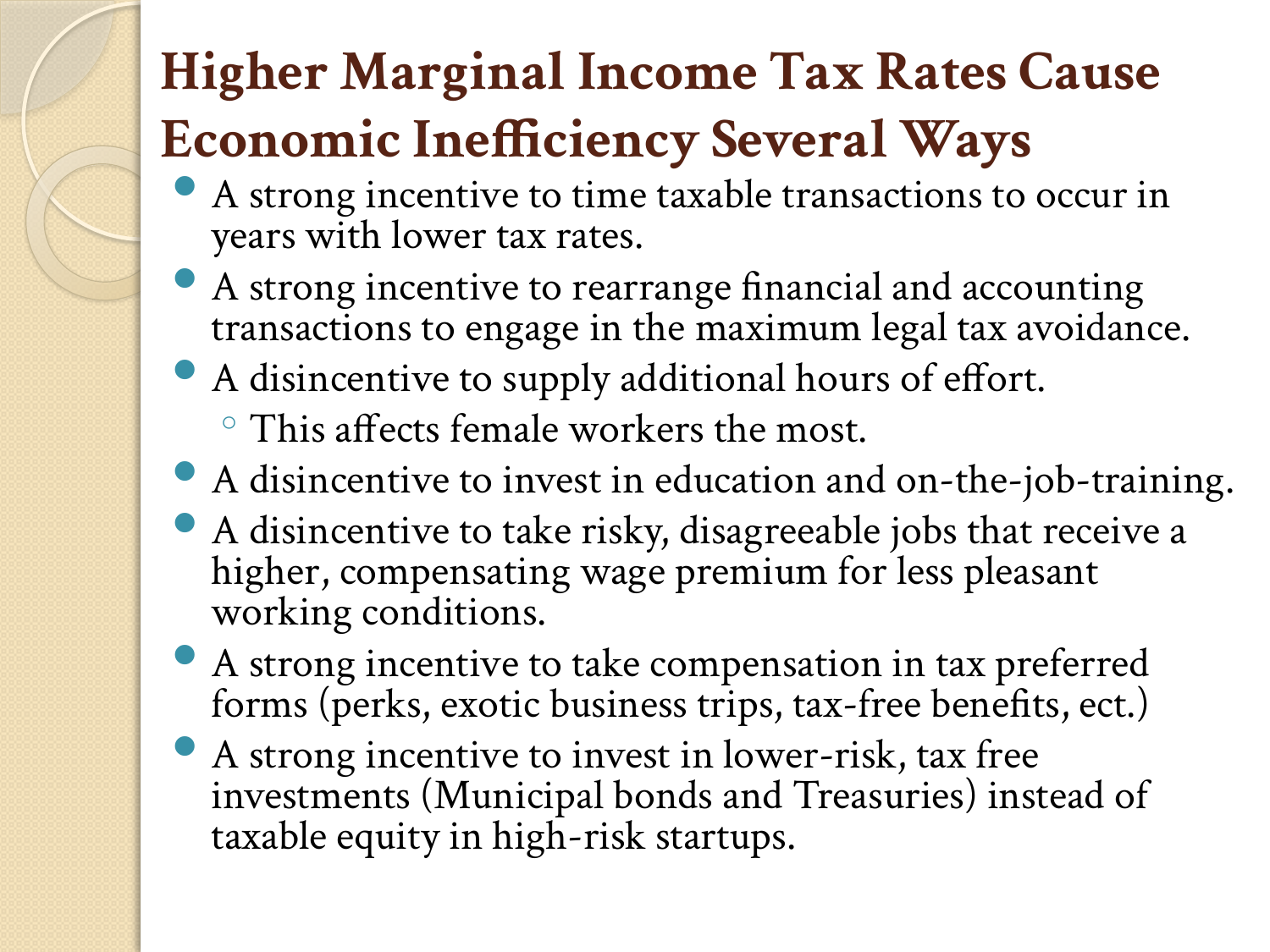

# Higher Marginal Income Tax Rates Cause Economic Inefficiency Several Ways
A strong incentive to time taxable transactions to occur in years with lower tax rates.
A strong incentive to rearrange financial and accounting transactions to engage in the maximum legal tax avoidance.
A disincentive to supply additional hours of effort.
This affects female workers the most.
A disincentive to invest in education and on-the-job-training.
A disincentive to take risky, disagreeable jobs that receive a higher, compensating wage premium for less pleasant working conditions.
A strong incentive to take compensation in tax preferred forms (perks, exotic business trips, tax-free benefits, ect.)
A strong incentive to invest in lower-risk, tax free investments (Municipal bonds and Treasuries) instead of taxable equity in high-risk startups.